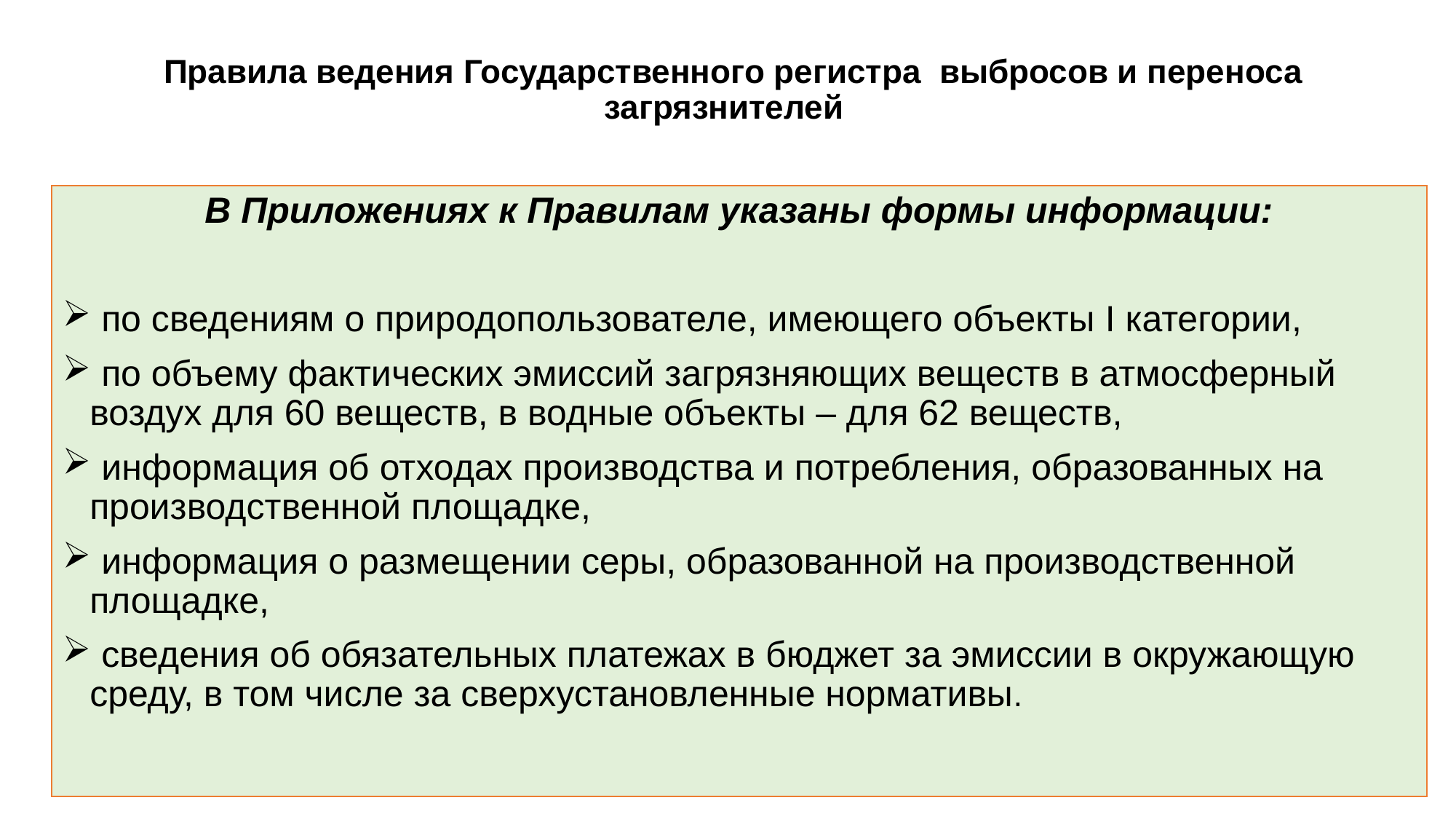

# Правила ведения Государственного регистра  выбросов и переноса загрязнителей
В Приложениях к Правилам указаны формы информации:

 по сведениям о природопользователе, имеющего объекты I категории,
 по объему фактических эмиссий загрязняющих веществ в атмосферный воздух для 60 веществ, в водные объекты – для 62 веществ,
 информация об отходах производства и потребления, образованных на производственной площадке,
 информация о размещении серы, образованной на производственной площадке,
 сведения об обязательных платежах в бюджет за эмиссии в окружающую среду, в том числе за сверхустановленные нормативы.